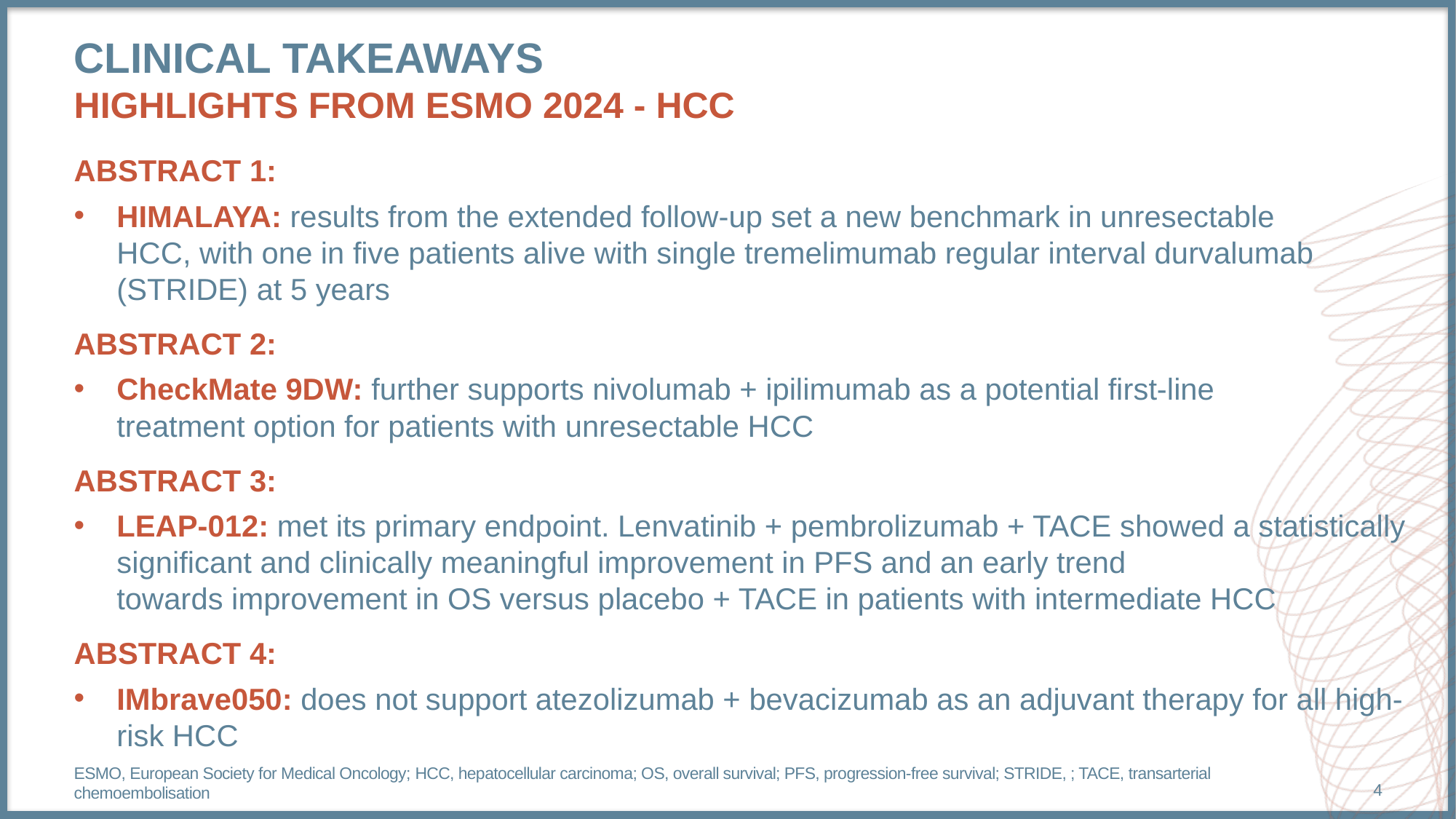

# Clinical takeaways Highlights from ESMO 2024 - hCC
ABSTRACT 1:
HIMALAYA: results from the extended follow-up set a new benchmark in unresectable
HCC, with one in five patients alive with single tremelimumab regular interval durvalumab (STRIDE) at 5 years
ABSTRACT 2:
CheckMate 9DW: further supports nivolumab + ipilimumab as a potential first-line
treatment option for patients with unresectable HCC
ABSTRACT 3:
LEAP-012: met its primary endpoint. Lenvatinib + pembrolizumab + TACE showed a statistically significant and clinically meaningful improvement in PFS and an early trend
towards improvement in OS versus placebo + TACE in patients with intermediate HCC
ABSTRACT 4:
IMbrave050: does not support atezolizumab + bevacizumab as an adjuvant therapy for all high-risk HCC
ESMO, European Society for Medical Oncology; HCC, hepatocellular carcinoma; OS, overall survival; PFS, progression-free survival; STRIDE, ; TACE, transarterial chemoembolisation

4